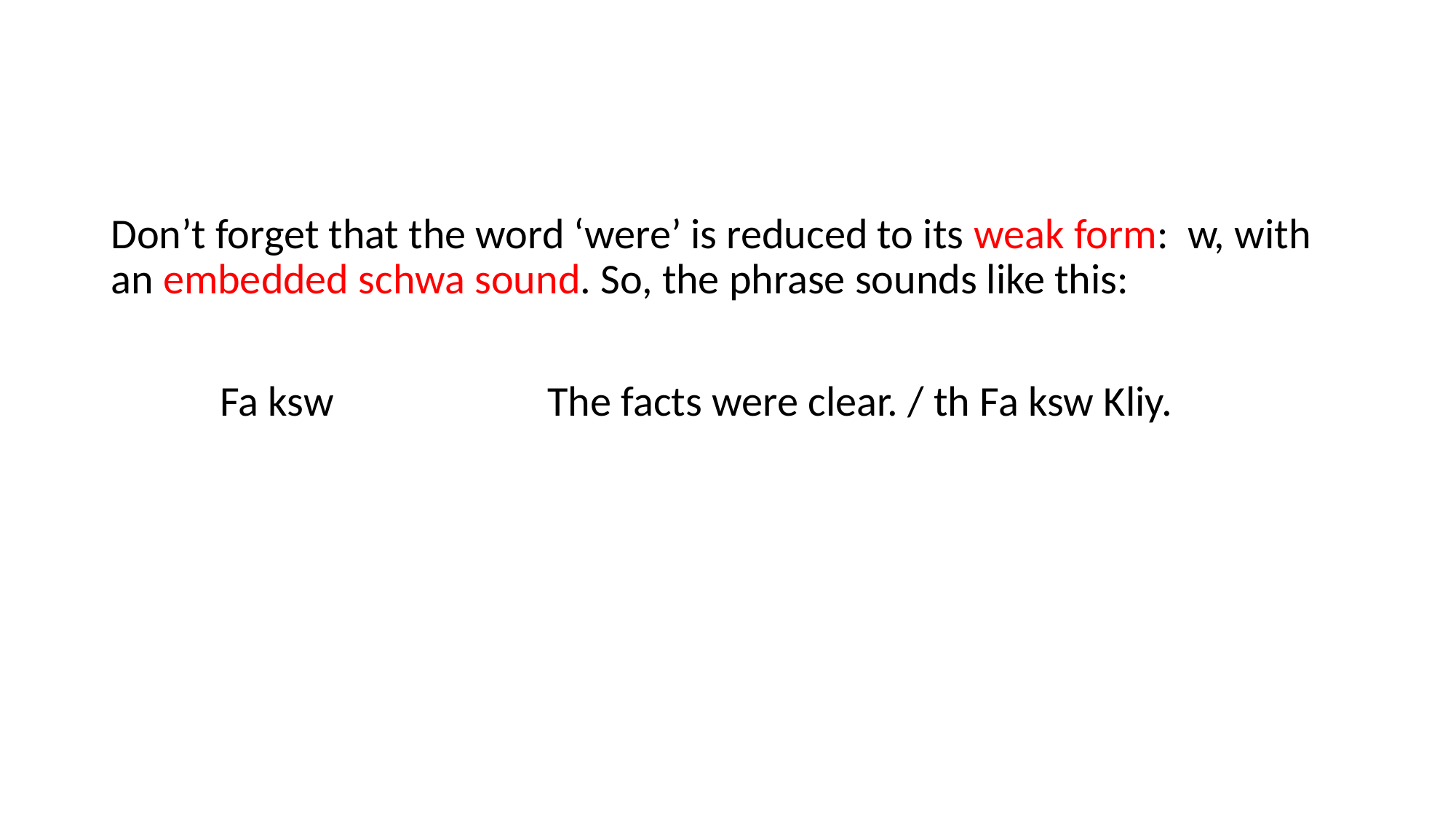

Don’t forget that the word ‘were’ is reduced to its weak form:  w, with an embedded schwa sound. So, the phrase sounds like this:

	Fa ksw		The facts were clear. / th Fa ksw Kliy.